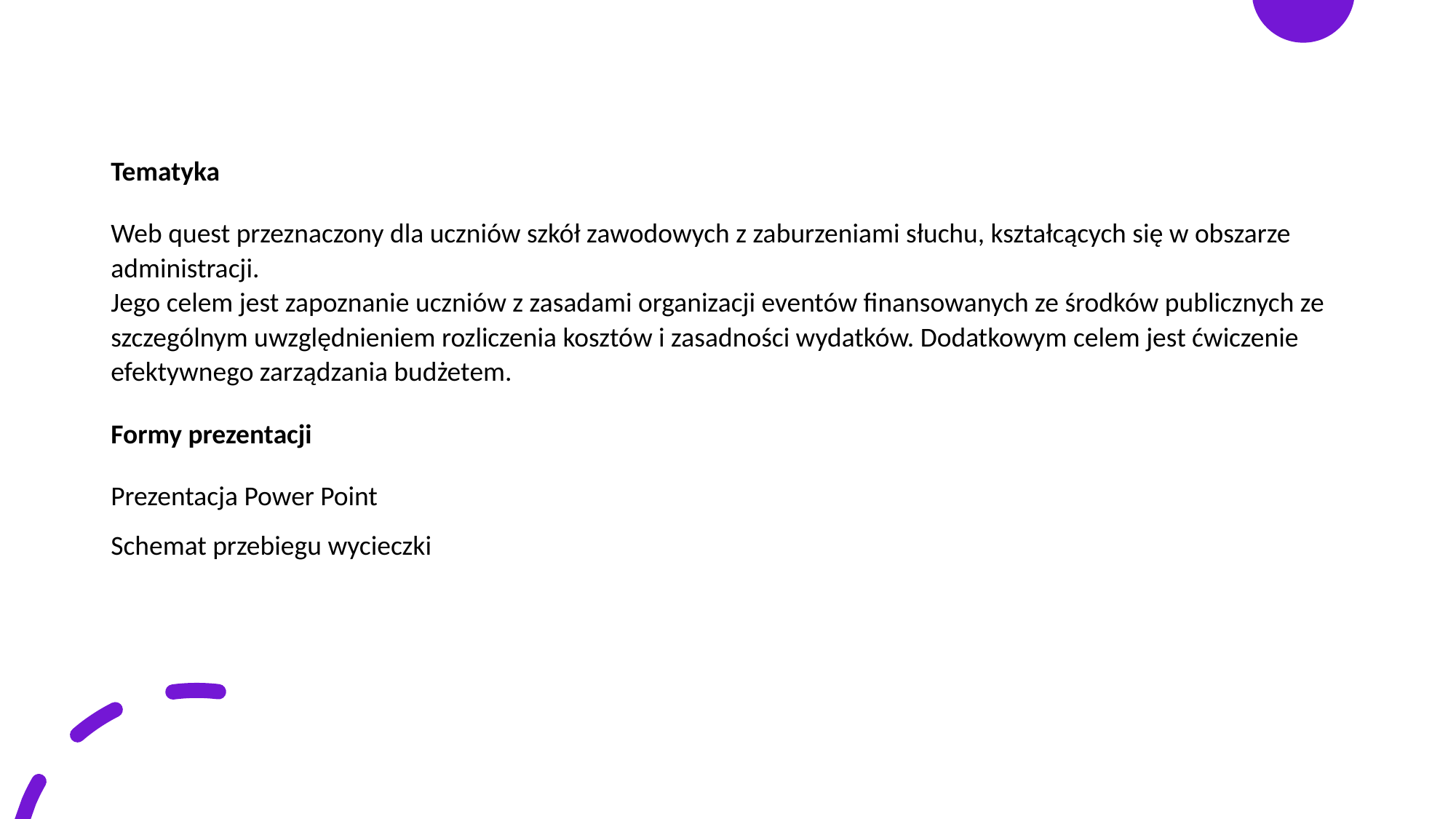

Tematyka
Web quest przeznaczony dla uczniów szkół zawodowych z zaburzeniami słuchu, kształcących się w obszarze administracji.
Jego celem jest zapoznanie uczniów z zasadami organizacji eventów finansowanych ze środków publicznych ze szczególnym uwzględnieniem rozliczenia kosztów i zasadności wydatków. Dodatkowym celem jest ćwiczenie efektywnego zarządzania budżetem.
Formy prezentacji
Prezentacja Power Point
Schemat przebiegu wycieczki